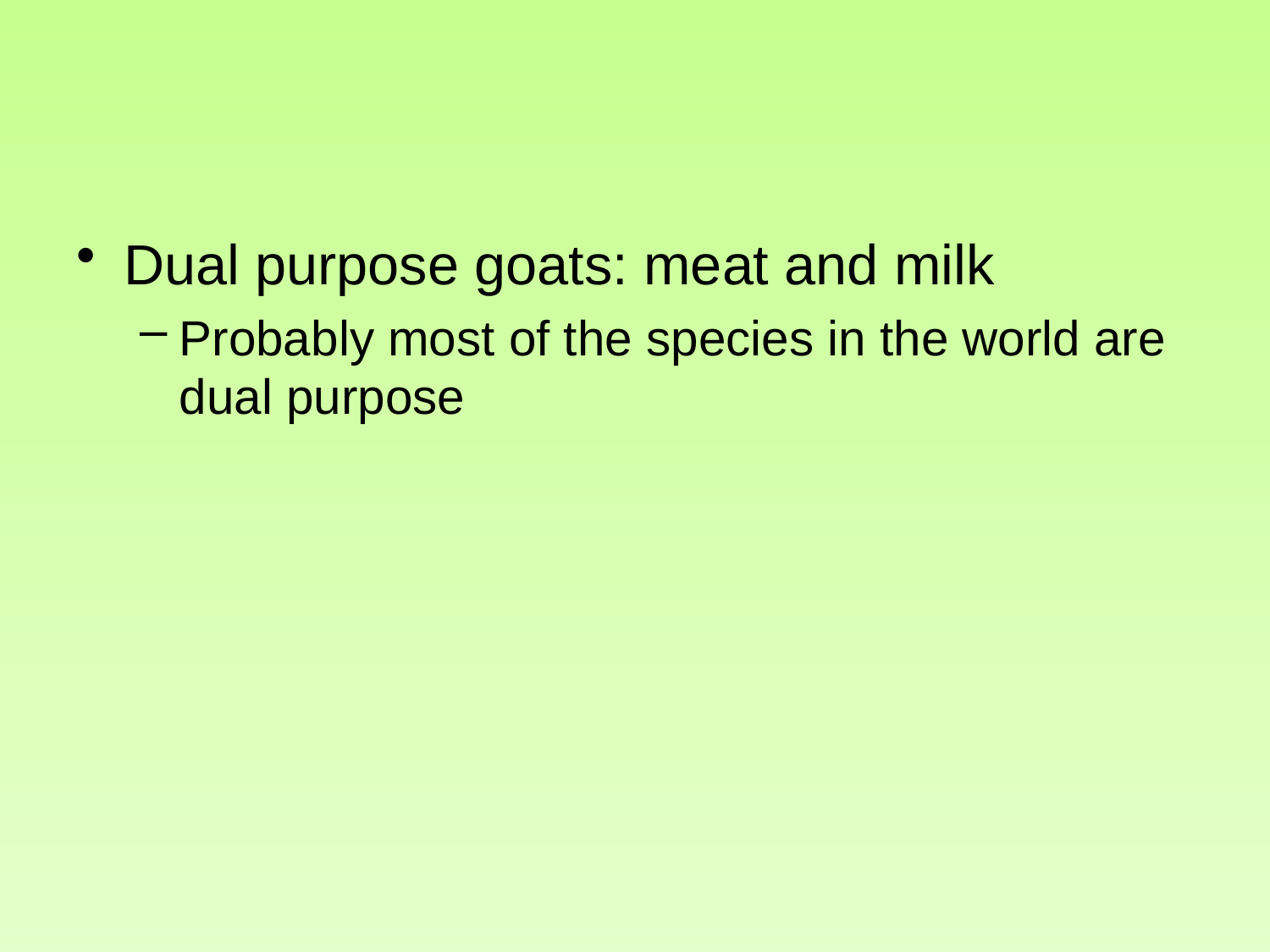

#
Dual purpose goats: meat and milk
Probably most of the species in the world are dual purpose